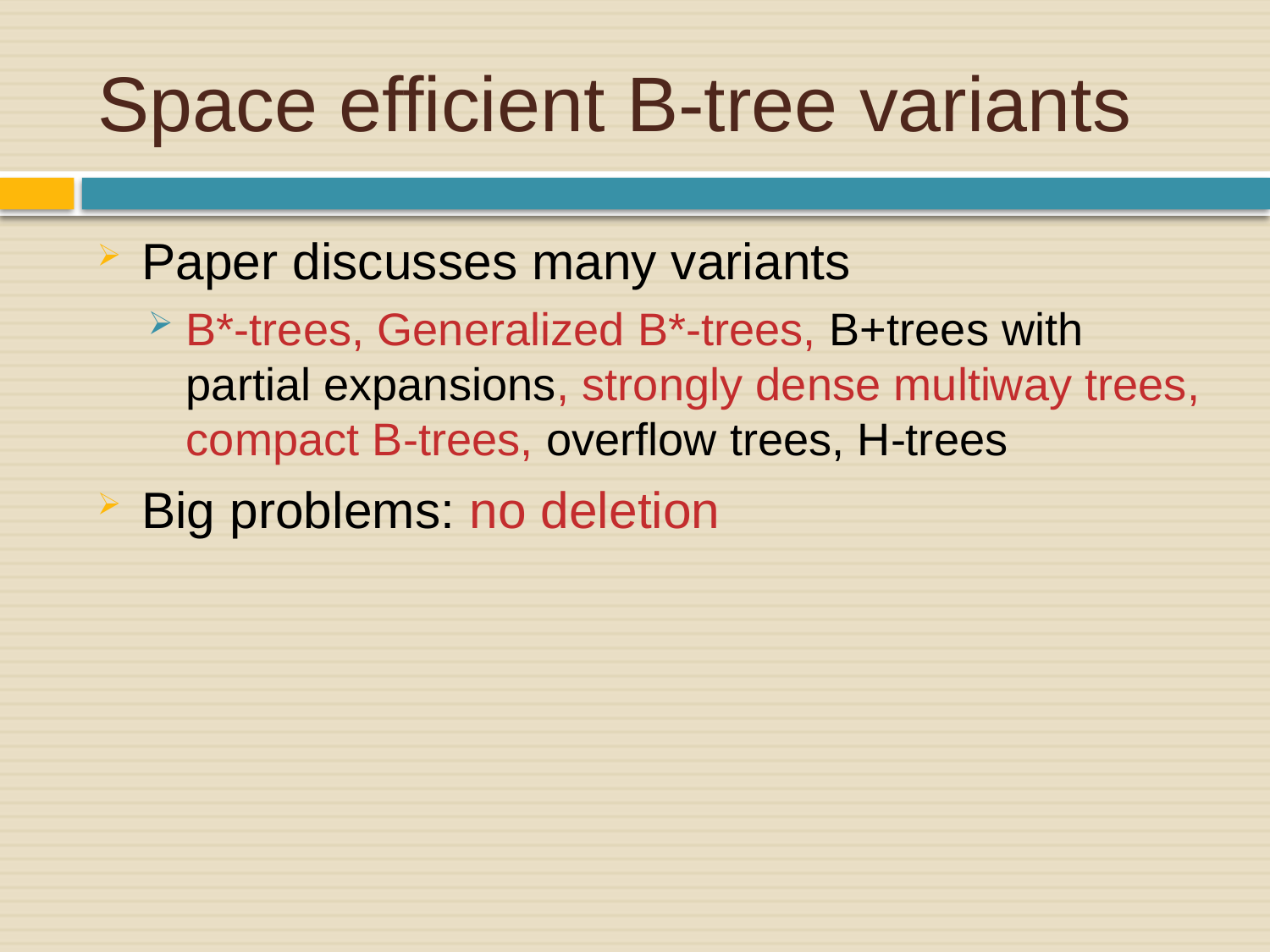

# Space efficient B-tree variants
Paper discusses many variants
B*-trees, Generalized B*-trees, B+trees with partial expansions, strongly dense multiway trees, compact B-trees, overflow trees, H-trees
Big problems: no deletion